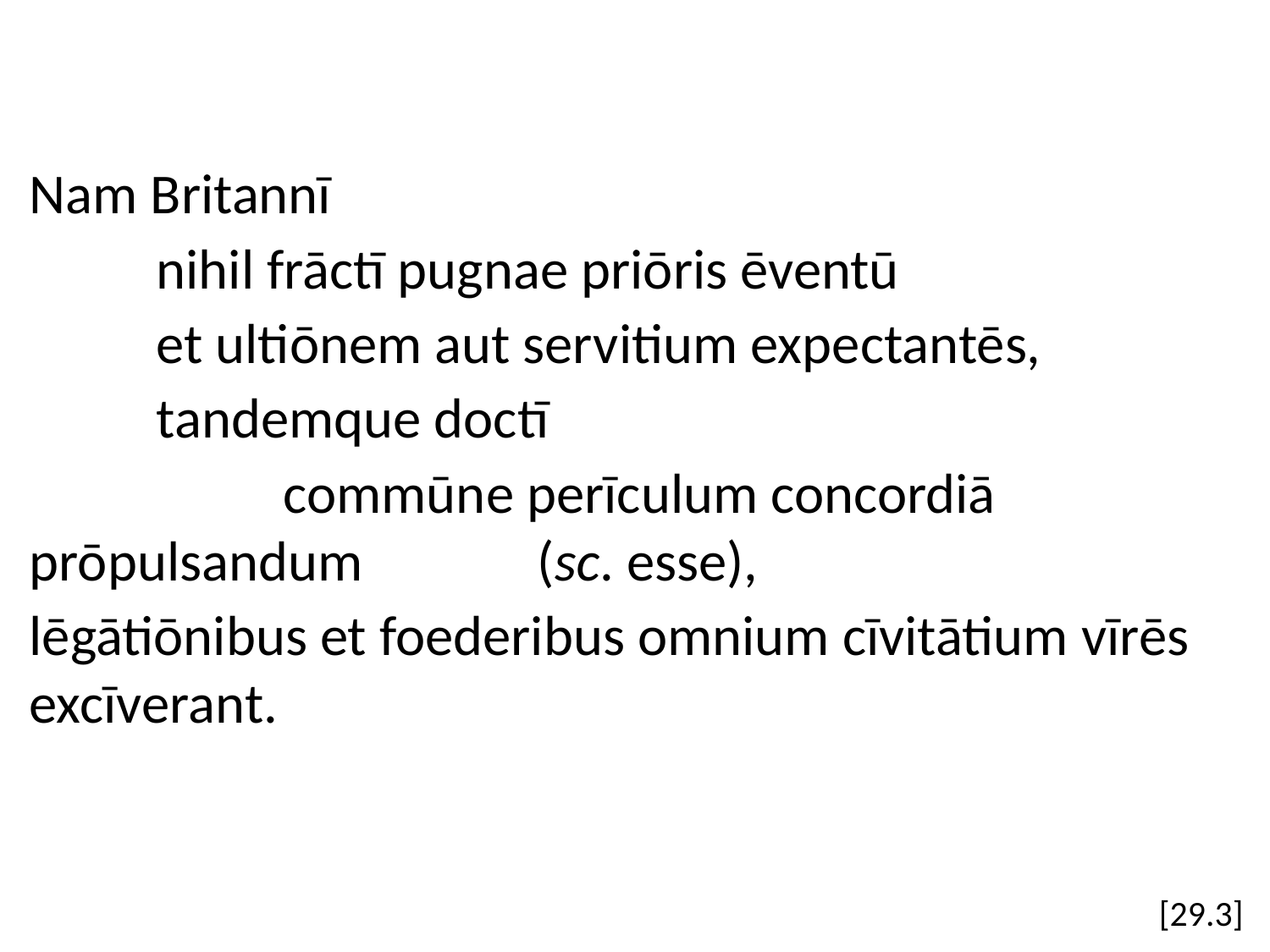

Nam Britannī
	nihil frāctī pugnae priōris ēventū
	et ultiōnem aut servitium expectantēs,
	tandemque doctī
		commūne perīculum concordiā prōpulsandum 		(sc. esse),
lēgātiōnibus et foederibus omnium cīvitātium vīrēs excīverant.

[29.3]
#